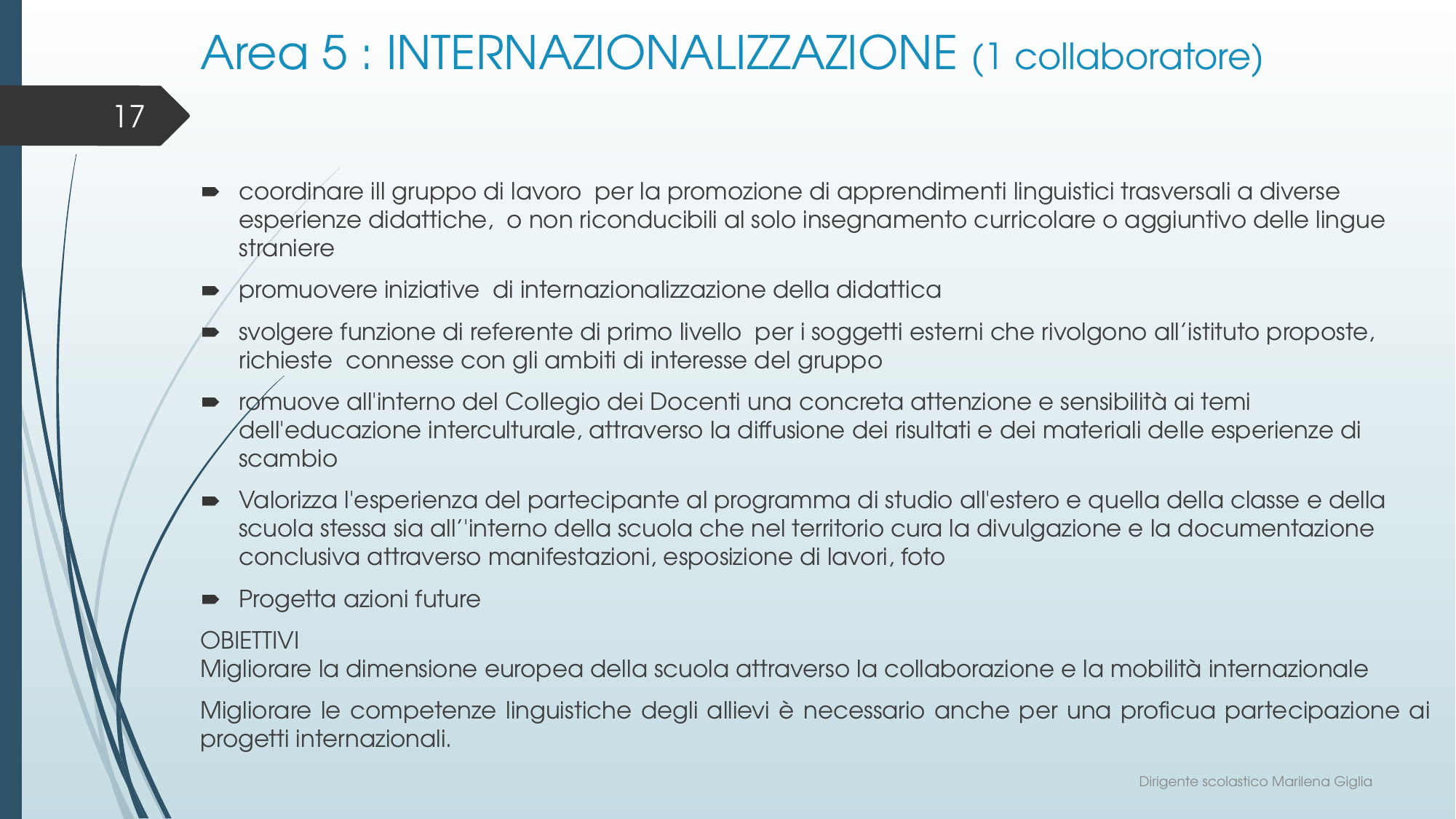

# Area 5 : INTERNAZIONALIZZAZIONE (1 collaboratore)
17
coordinare ill gruppo di lavoro  per la promozione di apprendimenti linguistici trasversali a diverse esperienze didattiche,  o non riconducibili al solo insegnamento curricolare o aggiuntivo delle lingue straniere
promuovere iniziative  di internazionalizzazione della didattica
svolgere funzione di referente di primo livello  per i soggetti esterni che rivolgono all’istituto proposte, richieste  connesse con gli ambiti di interesse del gruppo
romuove all'interno del Collegio dei Docenti una concreta attenzione e sensibilità ai temi dell'educazione interculturale, attraverso la diffusione dei risultati e dei materiali delle esperienze di scambio
Valorizza l'esperienza del partecipante al programma di studio all'estero e quella della classe e della scuola stessa sia all’'interno della scuola che nel territorio cura la divulgazione e la documentazione conclusiva attraverso manifestazioni, esposizione di lavori, foto
Progetta azioni future
OBIETTIVI
Migliorare la dimensione europea della scuola attraverso la collaborazione e la mobilità internazionale
Migliorare le competenze linguistiche degli allievi è necessario anche per una proficua partecipazione ai progetti internazionali.

Dirigente scolastico Marilena Giglia